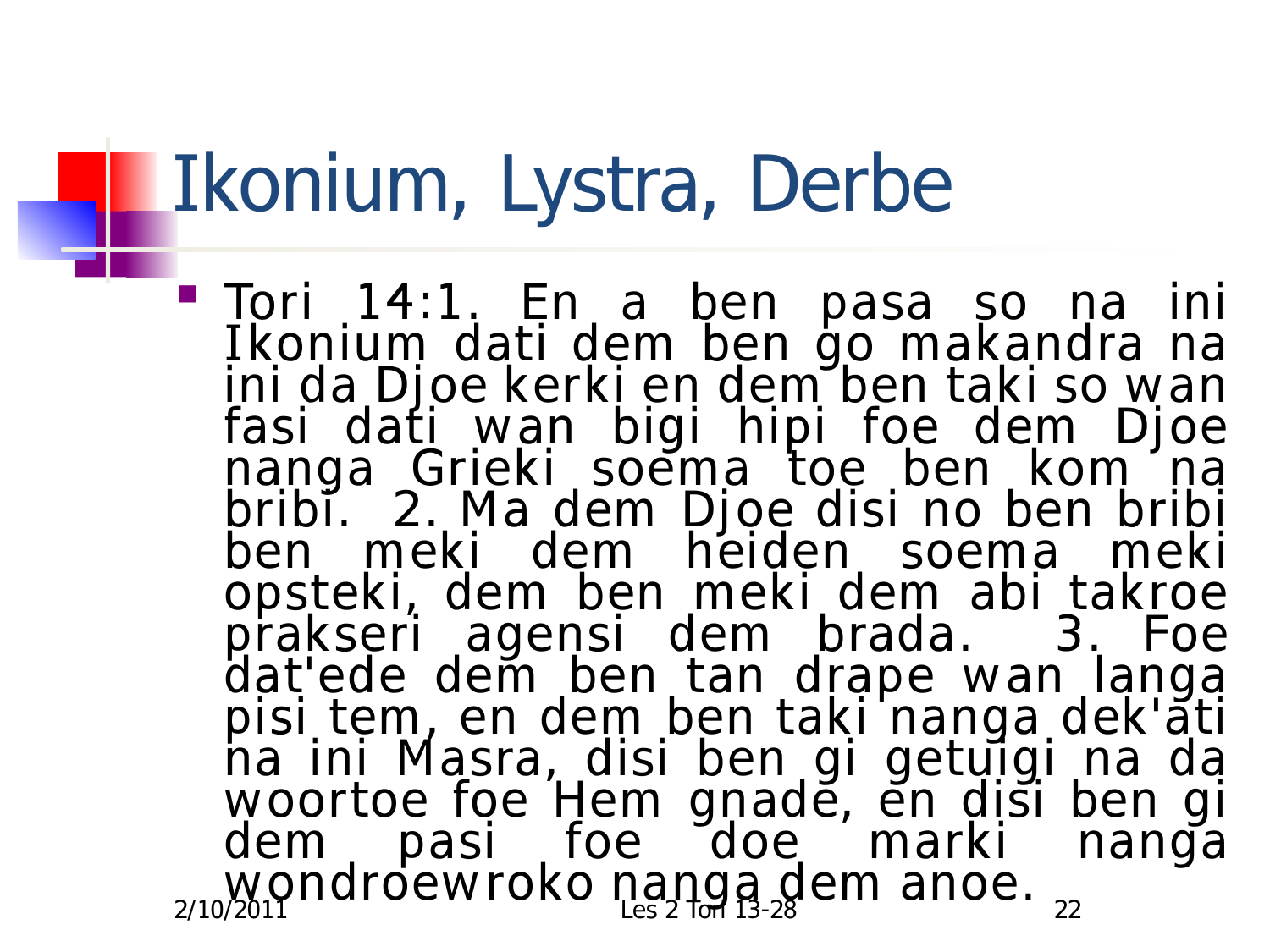

# Ikonium, Lystra, Derbe
Tori 14:1. En a ben pasa so na ini Ikonium dati dem ben go makandra na ini da Djoe kerki en dem ben taki so wan fasi dati wan bigi hipi foe dem Djoe nanga Grieki soema toe ben kom na bribi.  2. Ma dem Djoe disi no ben bribi ben meki dem heiden soema meki opsteki, dem ben meki dem abi takroe prakseri agensi dem brada.  3. Foe dat'ede dem ben tan drape wan langa pisi tem, en dem ben taki nanga dek'ati na ini Masra, disi ben gi getuigi na da woortoe foe Hem gnade, en disi ben gi dem pasi foe doe marki nanga wondroewroko nanga dem anoe.
2/10/2011
Les 2 Tori 13-28
22